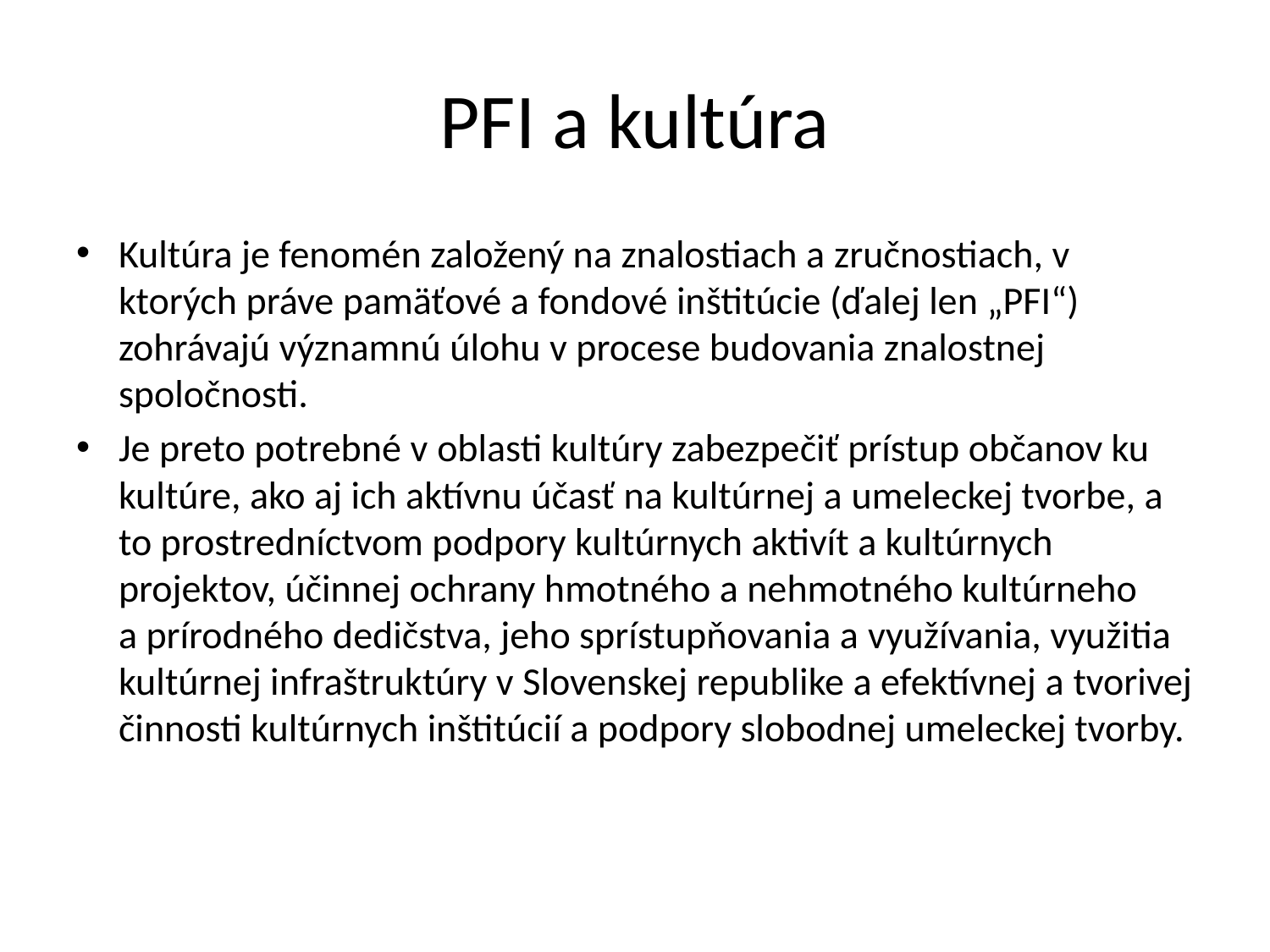

# PFI a kultúra
Kultúra je fenomén založený na znalostiach a zručnostiach, v ktorých práve pamäťové a fondové inštitúcie (ďalej len „PFI“) zohrávajú významnú úlohu v procese budovania znalostnej spoločnosti.
Je preto potrebné v oblasti kultúry zabezpečiť prístup občanov ku kultúre, ako aj ich aktívnu účasť na kultúrnej a umeleckej tvorbe, a to prostredníctvom podpory kultúrnych aktivít a kultúrnych projektov, účinnej ochrany hmotného a nehmotného kultúrneho a prírodného dedičstva, jeho sprístupňovania a využívania, využitia kultúrnej infraštruktúry v Slovenskej republike a efektívnej a tvorivej činnosti kultúrnych inštitúcií a podpory slobodnej umeleckej tvorby.